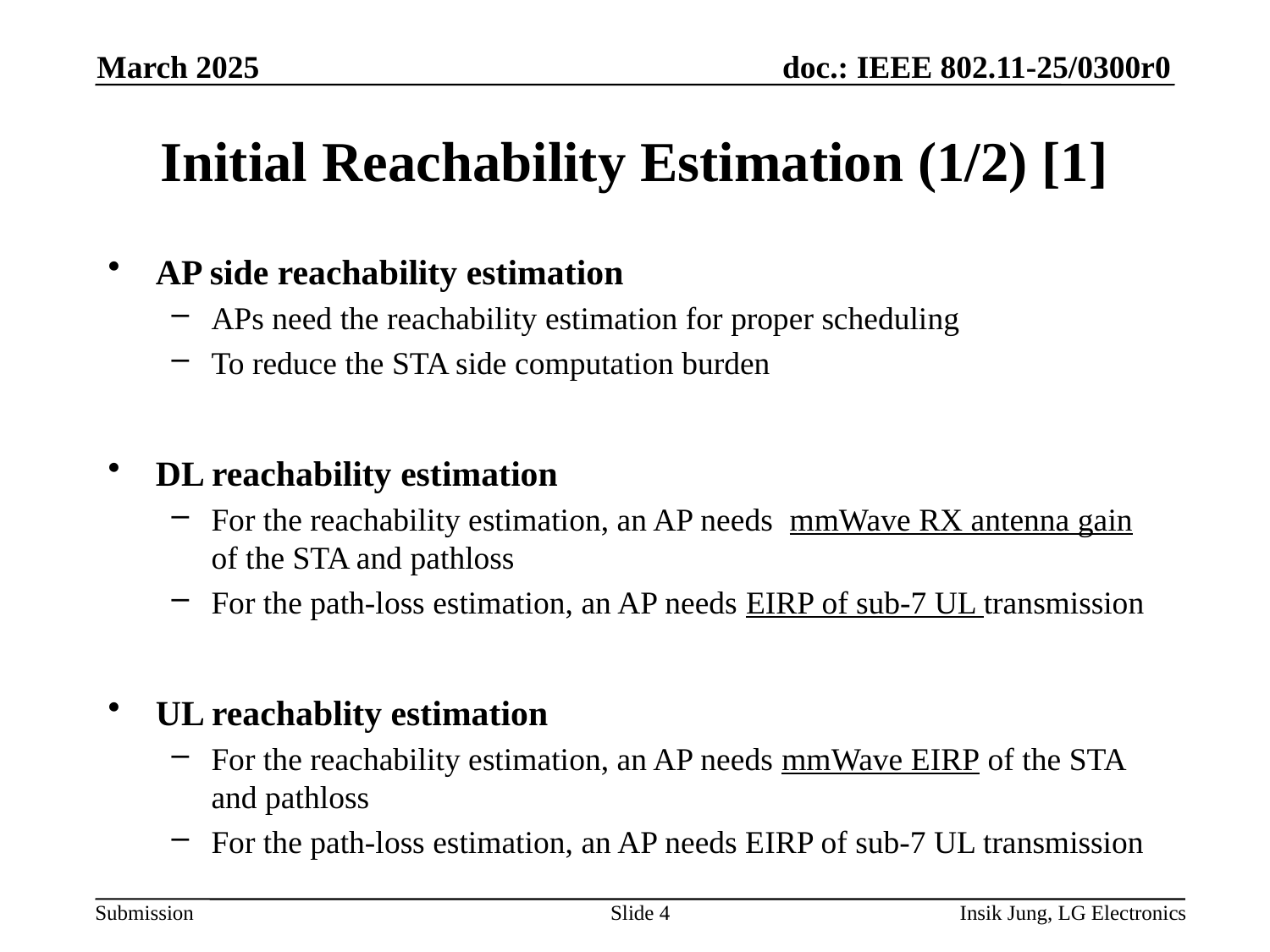

March 2025
# Initial Reachability Estimation (1/2) [1]
AP side reachability estimation
APs need the reachability estimation for proper scheduling
To reduce the STA side computation burden

DL reachability estimation
For the reachability estimation, an AP needs  mmWave RX antenna gain of the STA and pathloss
For the path-loss estimation, an AP needs EIRP of sub-7 UL transmission

UL reachablity estimation
For the reachability estimation, an AP needs mmWave EIRP of the STA and pathloss
For the path-loss estimation, an AP needs EIRP of sub-7 UL transmission

Slide 4
Insik Jung, LG Electronics